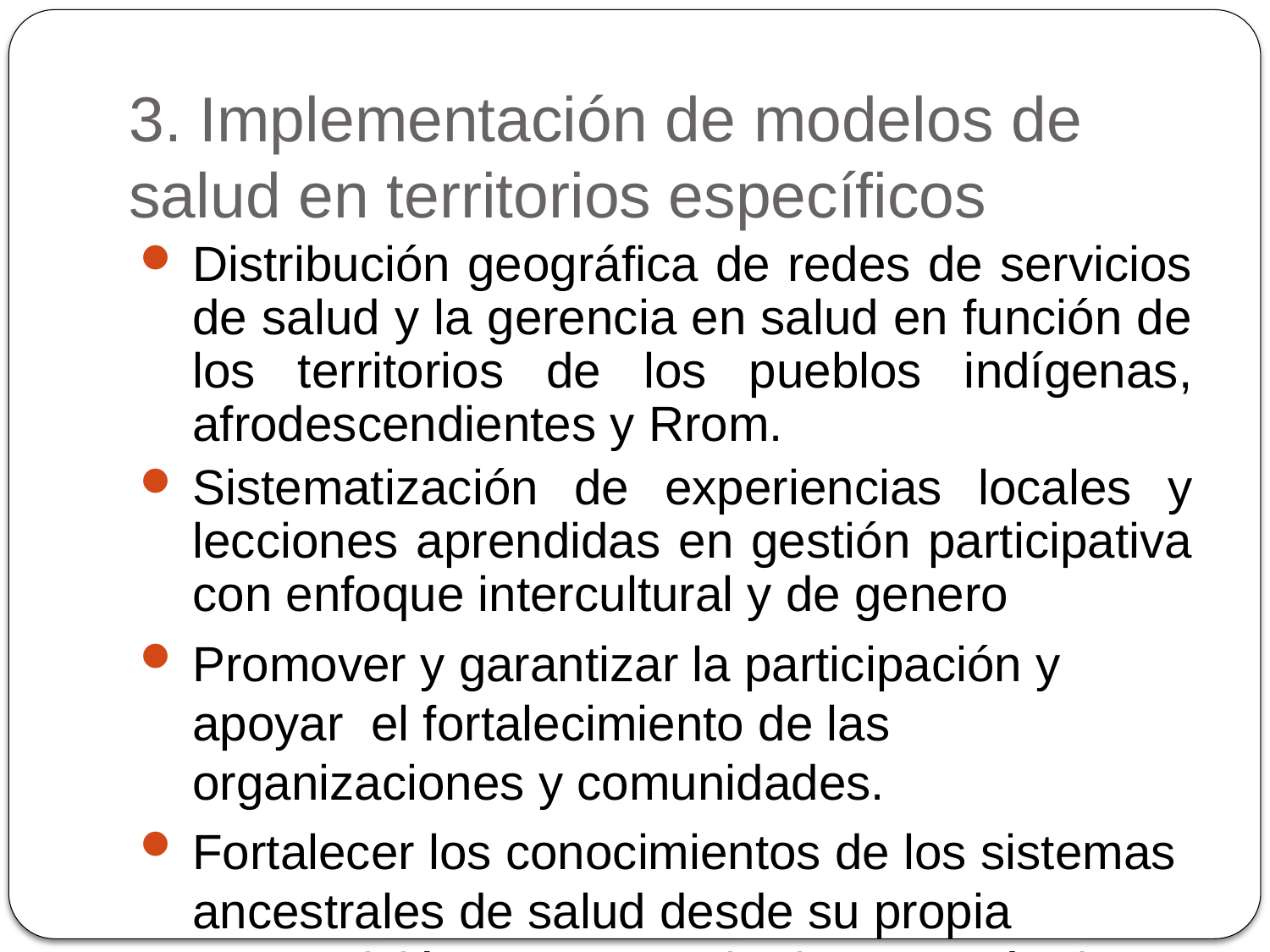

3. Implementación de modelos de salud en territorios específicos
Distribución geográfica de redes de servicios de salud y la gerencia en salud en función de los territorios de los pueblos indígenas, afrodescendientes y Rrom.
Sistematización de experiencias locales y lecciones aprendidas en gestión participativa con enfoque intercultural y de genero
Promover y garantizar la participación y apoyar  el fortalecimiento de las organizaciones y comunidades.
Fortalecer los conocimientos de los sistemas ancestrales de salud desde su propia cosmovisión  en sus territorios a través de sus formas de organización